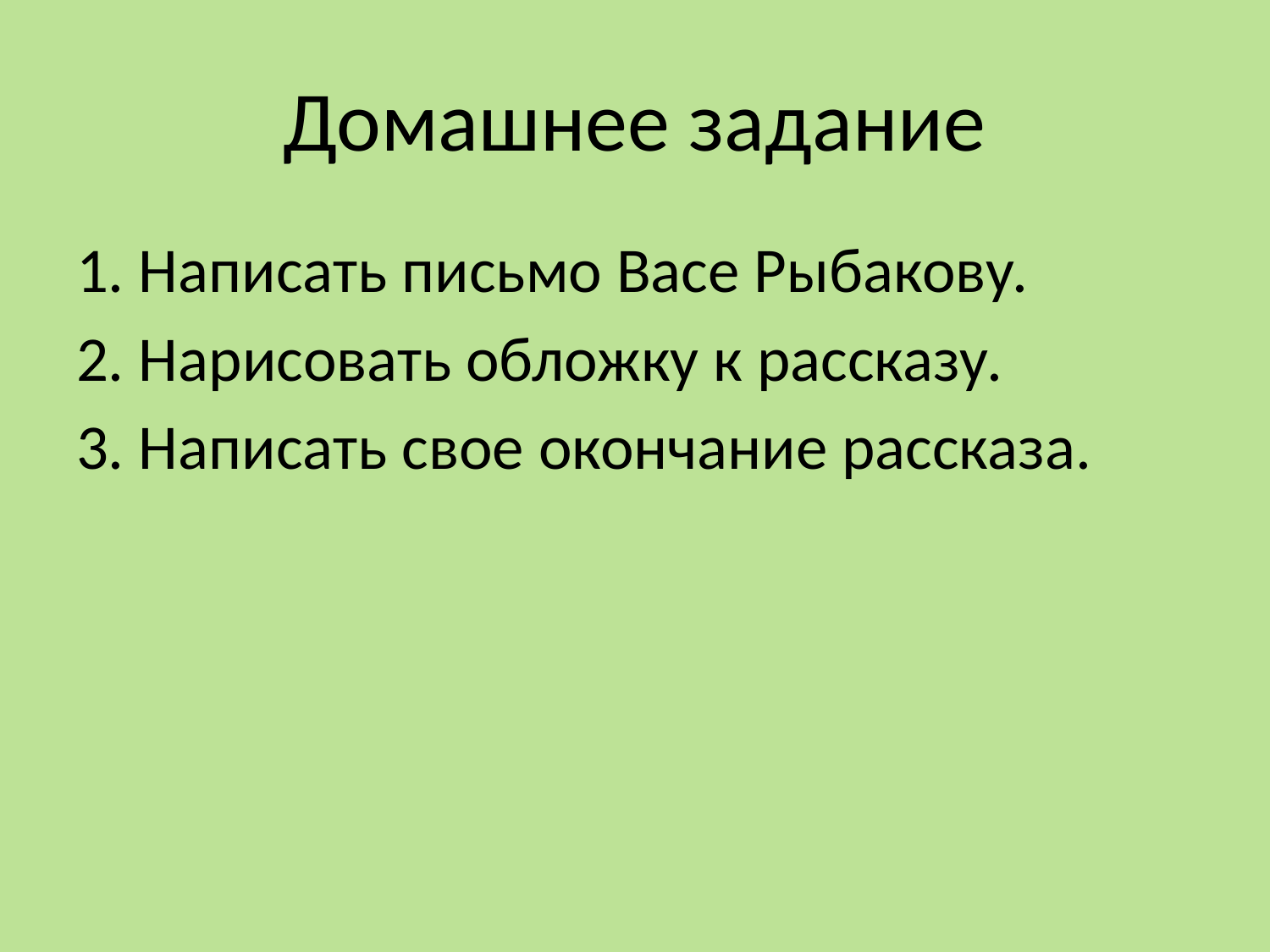

# Домашнее задание
1. Написать письмо Васе Рыбакову.
2. Нарисовать обложку к рассказу.
3. Написать свое окончание рассказа.